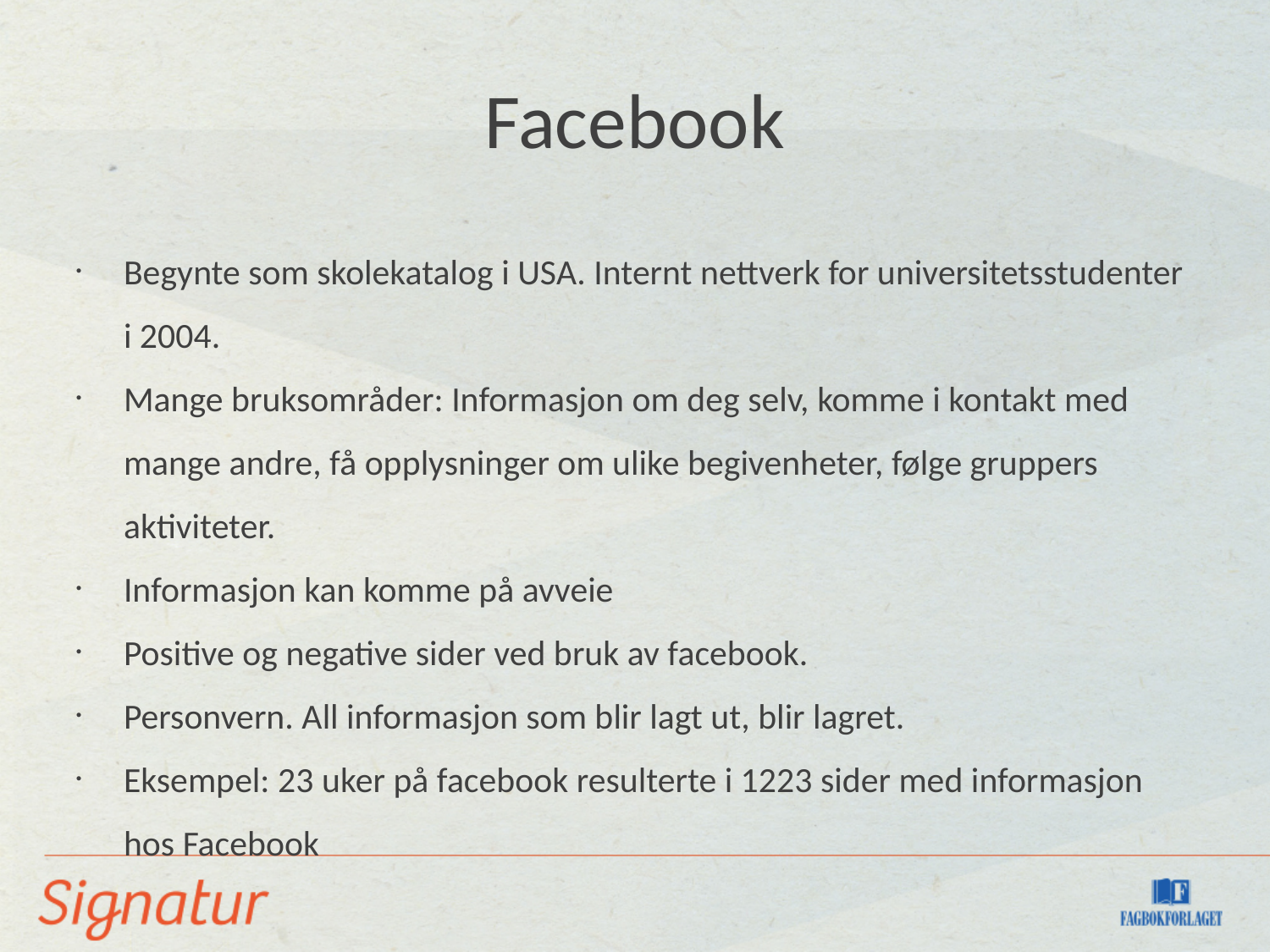

Facebook
Begynte som skolekatalog i USA. Internt nettverk for universitetsstudenter i 2004.
Mange bruksområder: Informasjon om deg selv, komme i kontakt med mange andre, få opplysninger om ulike begivenheter, følge gruppers aktiviteter.
Informasjon kan komme på avveie
Positive og negative sider ved bruk av facebook.
Personvern. All informasjon som blir lagt ut, blir lagret.
Eksempel: 23 uker på facebook resulterte i 1223 sider med informasjon hos Facebook